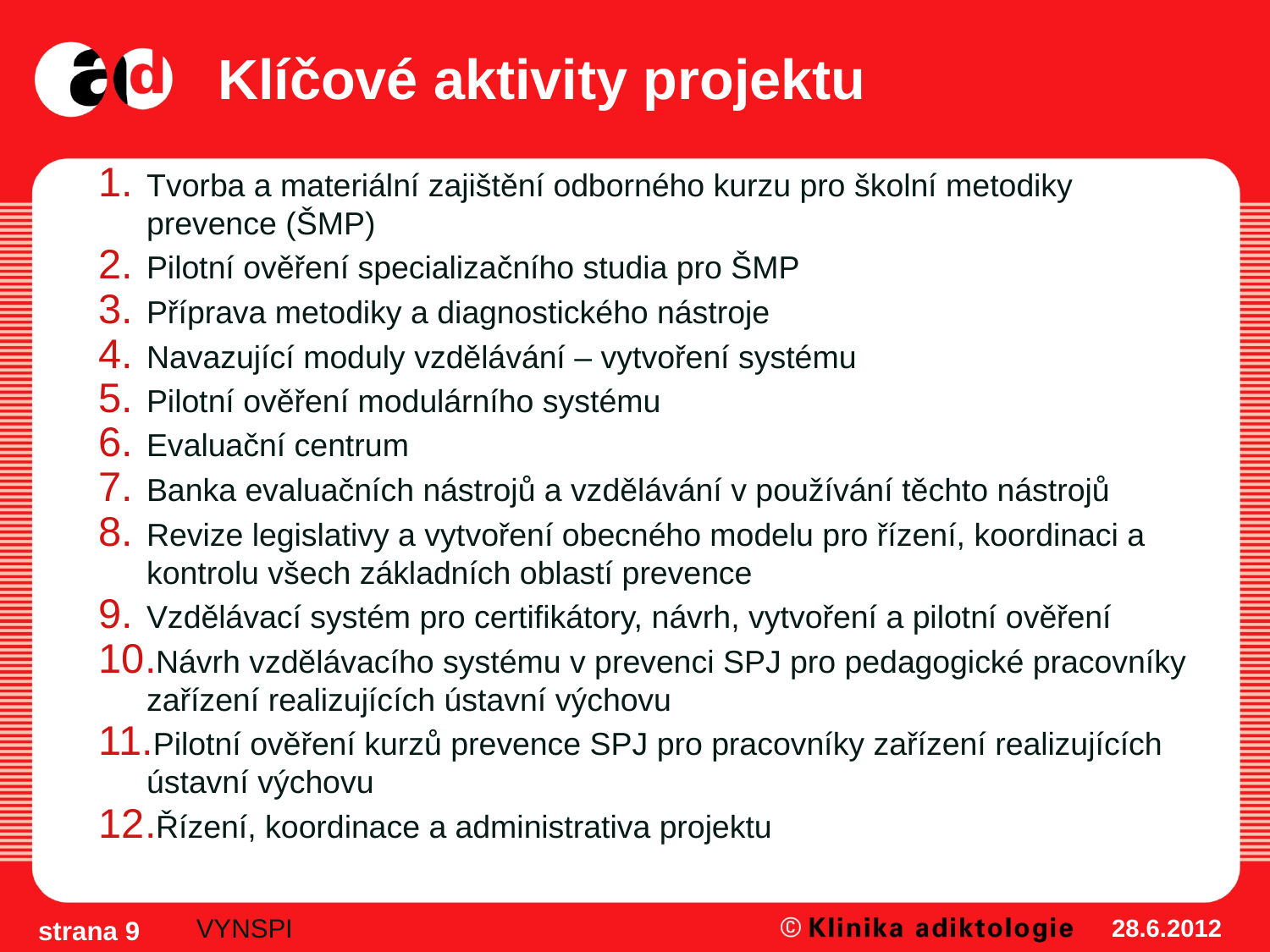

# Klíčové aktivity projektu
Tvorba a materiální zajištění odborného kurzu pro školní metodiky prevence (ŠMP)
Pilotní ověření specializačního studia pro ŠMP
Příprava metodiky a diagnostického nástroje
Navazující moduly vzdělávání – vytvoření systému
Pilotní ověření modulárního systému
Evaluační centrum
Banka evaluačních nástrojů a vzdělávání v používání těchto nástrojů
Revize legislativy a vytvoření obecného modelu pro řízení, koordinaci a kontrolu všech základních oblastí prevence
Vzdělávací systém pro certifikátory, návrh, vytvoření a pilotní ověření
Návrh vzdělávacího systému v prevenci SPJ pro pedagogické pracovníky zařízení realizujících ústavní výchovu
Pilotní ověření kurzů prevence SPJ pro pracovníky zařízení realizujících ústavní výchovu
Řízení, koordinace a administrativa projektu

VYNSPI
28.6.2012
strana 9